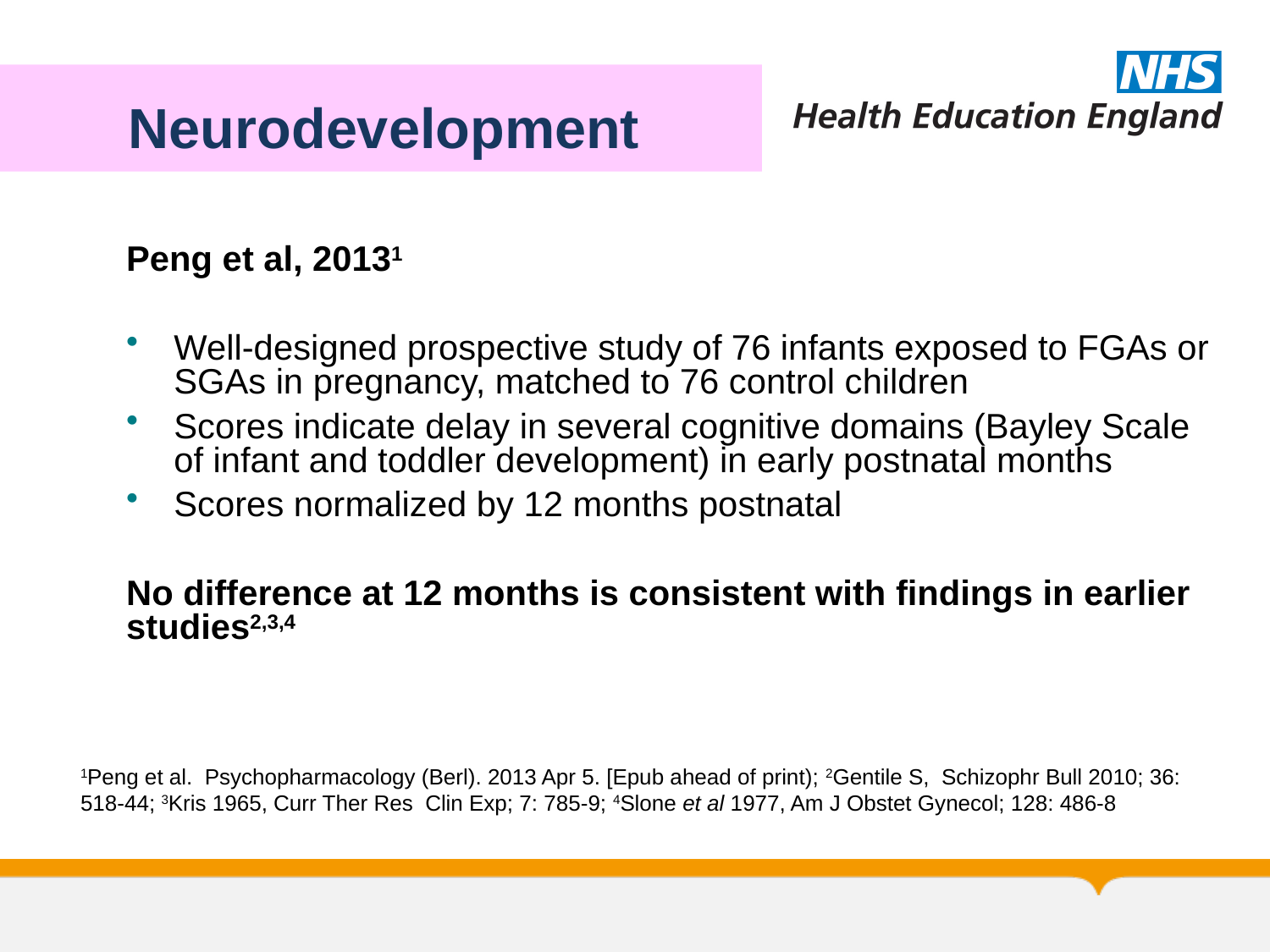

Neurodevelopment

Peng et al, 20131

Well-designed prospective study of 76 infants exposed to FGAs or SGAs in pregnancy, matched to 76 control children
Scores indicate delay in several cognitive domains (Bayley Scale of infant and toddler development) in early postnatal months
Scores normalized by 12 months postnatal

No difference at 12 months is consistent with findings in earlier studies2,3,4
1Peng et al.  Psychopharmacology (Berl). 2013 Apr 5. [Epub ahead of print); 2Gentile S,  Schizophr Bull 2010; 36: 518-44; 3Kris 1965, Curr Ther Res  Clin Exp; 7: 785-9; 4Slone et al 1977, Am J Obstet Gynecol; 128: 486-8